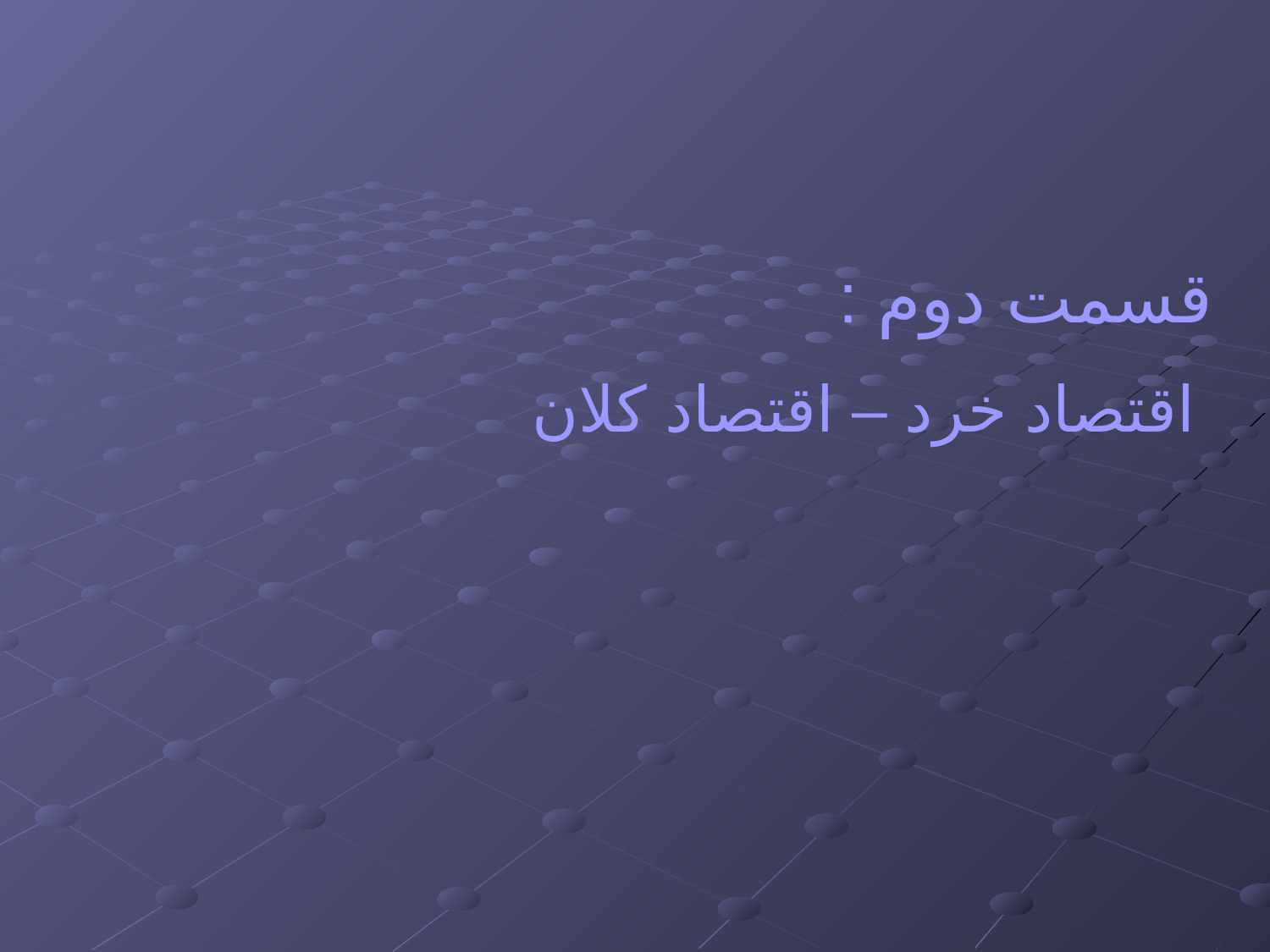

قسمت دوم :
 اقتصاد خرد – اقتصاد کلان